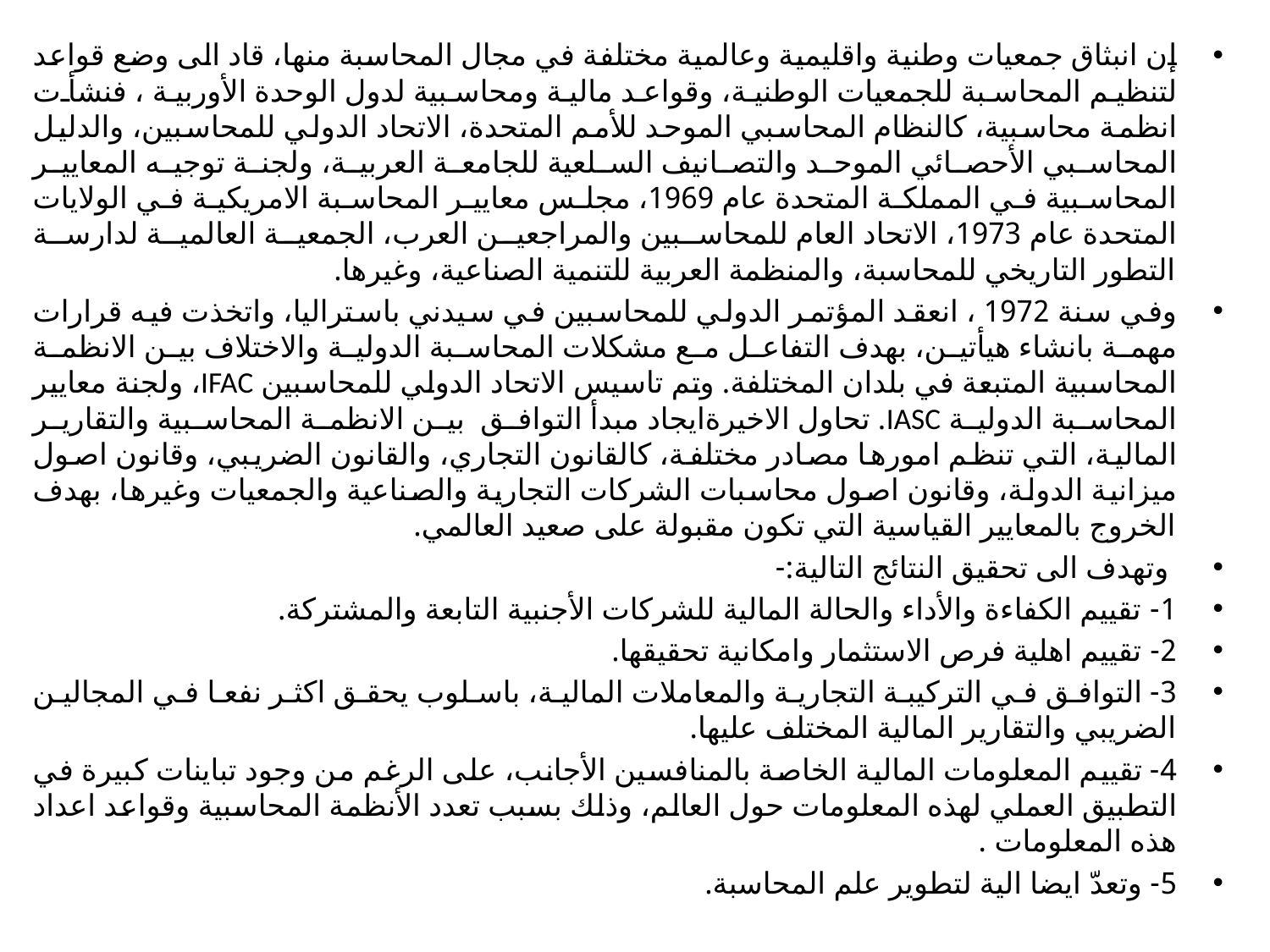

#
إن انبثاق جمعيات وطنية واقليمية وعالمية مختلفة في مجال المحاسبة منها، قاد الى وضع قواعد لتنظيم المحاسبة للجمعيات الوطنية، وقواعد مالية ومحاسبية لدول الوحدة الأوربية ، فنشأت انظمة محاسبية، كالنظام المحاسبي الموحد للأمم المتحدة، الاتحاد الدولي للمحاسبين، والدليل المحاسبي الأحصائي الموحد والتصانيف السلعية للجامعة العربية، ولجنة توجيه المعايير المحاسبية في المملكة المتحدة عام 1969، مجلس معايير المحاسبة الامريكية في الولايات المتحدة عام 1973، الاتحاد العام للمحاسبين والمراجعين العرب، الجمعية العالمية لدارسة التطور التاريخي للمحاسبة، والمنظمة العربية للتنمية الصناعية، وغيرها.
وفي سنة 1972 ، انعقد المؤتمر الدولي للمحاسبين في سيدني باستراليا، واتخذت فيه قرارات مهمة بانشاء هيأتين، بهدف التفاعل مع مشكلات المحاسبة الدولية والاختلاف بين الانظمة المحاسبية المتبعة في بلدان المختلفة. وتم تاسيس الاتحاد الدولي للمحاسبين IFAC، ولجنة معايير المحاسبة الدولية IASC. تحاول الاخيرةايجاد مبدأ التوافق  بين الانظمة المحاسبية والتقارير المالية، التي تنظم امورها مصادر مختلفة، كالقانون التجاري، والقانون الضريبي، وقانون اصول ميزانية الدولة، وقانون اصول محاسبات الشركات التجارية والصناعية والجمعيات وغيرها، بهدف الخروج بالمعايير القياسية التي تكون مقبولة على صعيد العالمي.
 وتهدف الى تحقيق النتائج التالية:-
1- تقييم الكفاءة والأداء والحالة المالية للشركات الأجنبية التابعة والمشتركة.
2- تقييم اهلية فرص الاستثمار وامكانية تحقيقها.
3- التوافق في التركيبة التجارية والمعاملات المالية، باسلوب يحقق اكثر نفعا في المجالين الضريبي والتقارير المالية المختلف عليها.
4- تقييم المعلومات المالية الخاصة بالمنافسين الأجانب، على الرغم من وجود تباينات كبيرة في التطبيق العملي لهذه المعلومات حول العالم، وذلك بسبب تعدد الأنظمة المحاسبية وقواعد اعداد هذه المعلومات .
5- وتعدّ ايضا الية لتطوير علم المحاسبة.